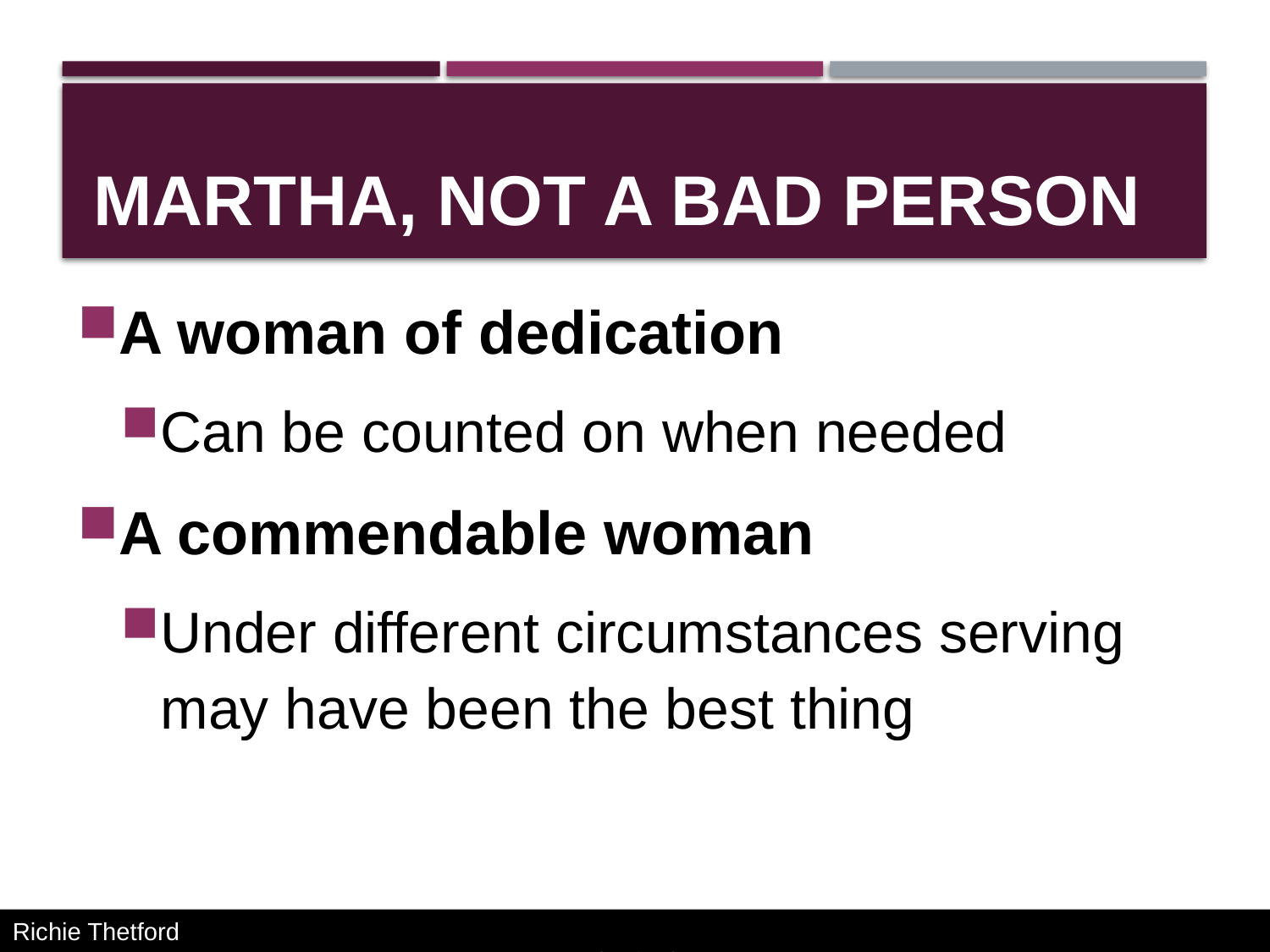

# Martha, not a bad person
A woman of dedication
Can be counted on when needed
A commendable woman
Under different circumstances serving may have been the best thing
Richie Thetford											                    www.thetfordcountry.com